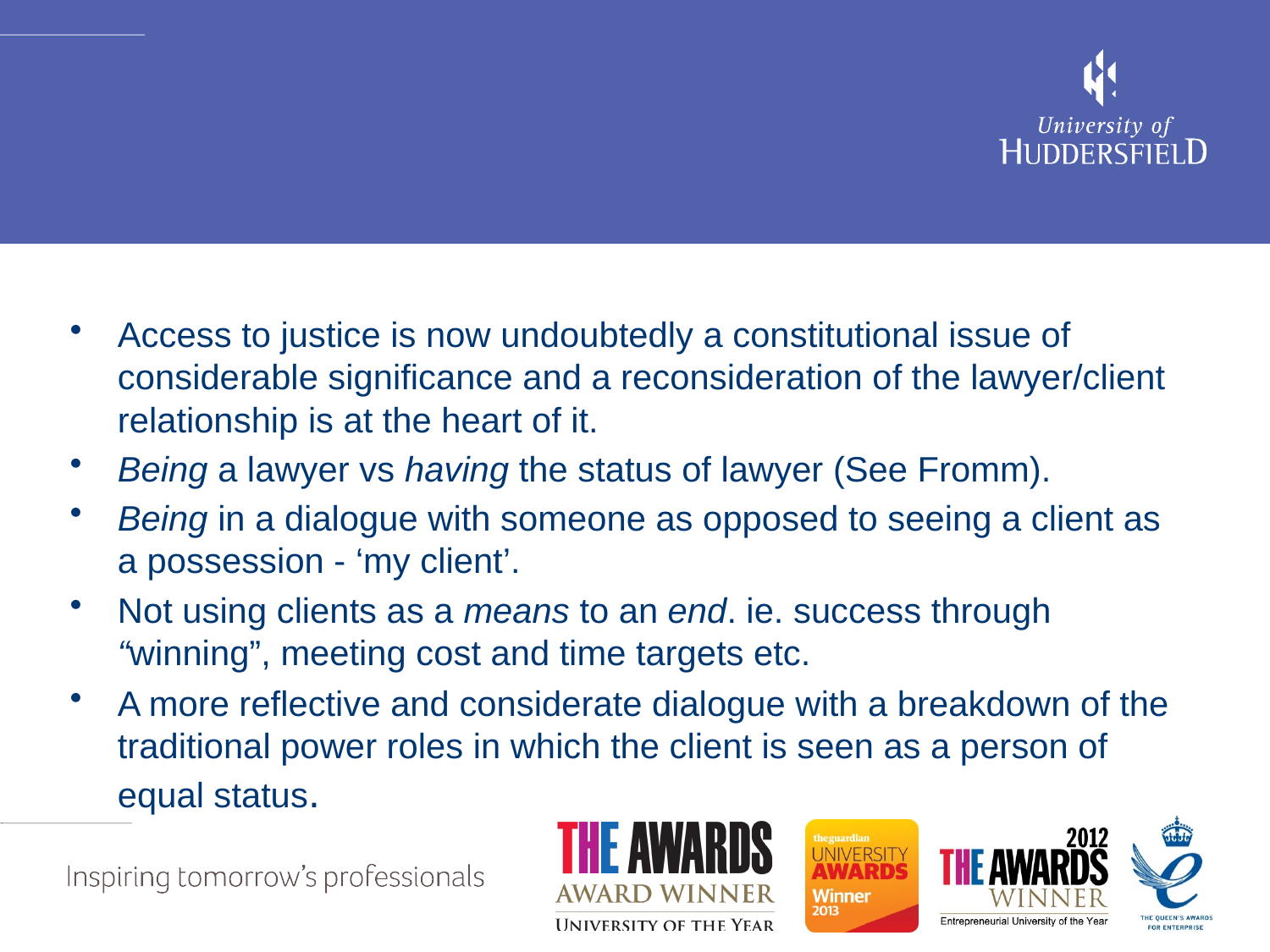

#
Access to justice is now undoubtedly a constitutional issue of considerable significance and a reconsideration of the lawyer/client relationship is at the heart of it.
Being a lawyer vs having the status of lawyer (See Fromm).
Being in a dialogue with someone as opposed to seeing a client as a possession - ‘my client’.
Not using clients as a means to an end. ie. success through “winning”, meeting cost and time targets etc.
A more reflective and considerate dialogue with a breakdown of the traditional power roles in which the client is seen as a person of equal status.